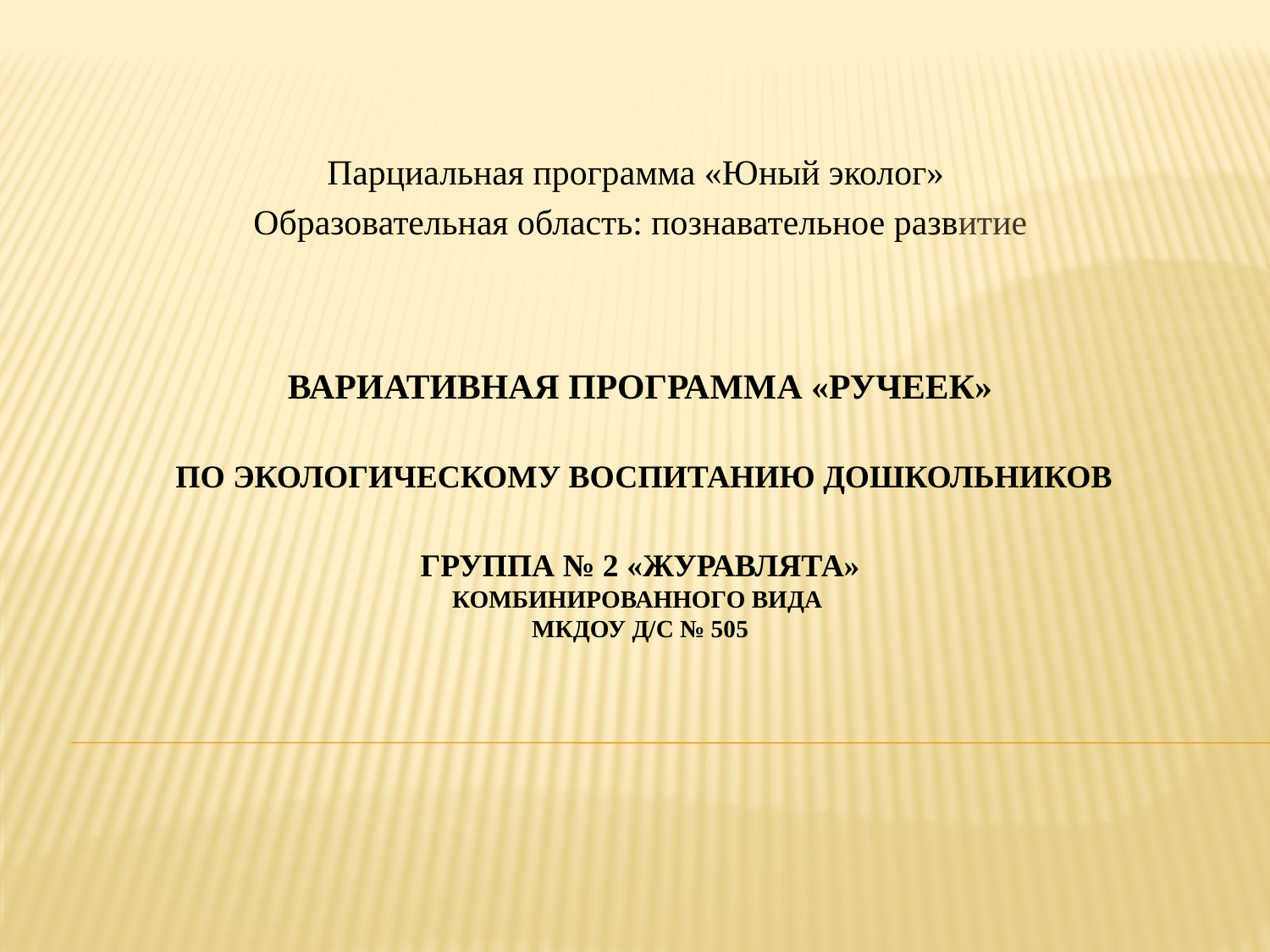

Парциальная программа «Юный эколог»
Образовательная область: познавательное развитие
# ВАриативная программа «Ручеек» по экологическому воспитанию дошкольников группа № 2 «Журавлята» комбинированного вида МКДОУ д/с № 505